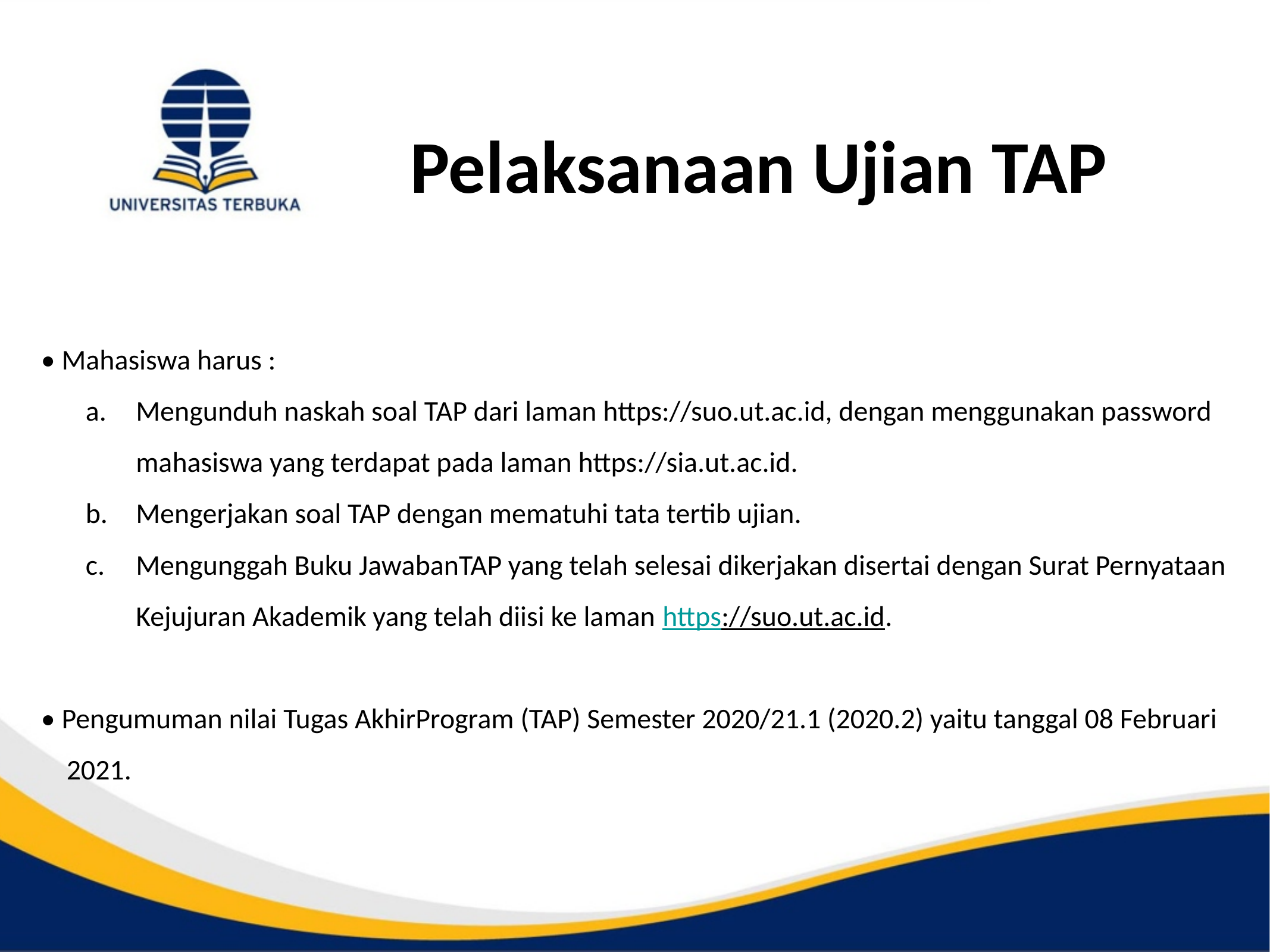

# Pelaksanaan Ujian TAP
• Mahasiswa harus :
Mengunduh naskah soal TAP dari laman https://suo.ut.ac.id, dengan menggunakan password mahasiswa yang terdapat pada laman https://sia.ut.ac.id.
Mengerjakan soal TAP dengan mematuhi tata tertib ujian.
Mengunggah Buku JawabanTAP yang telah selesai dikerjakan disertai dengan Surat Pernyataan Kejujuran Akademik yang telah diisi ke laman https://suo.ut.ac.id.

• Pengumuman nilai Tugas AkhirProgram (TAP) Semester 2020/21.1 (2020.2) yaitu tanggal 08 Februari
    2021.